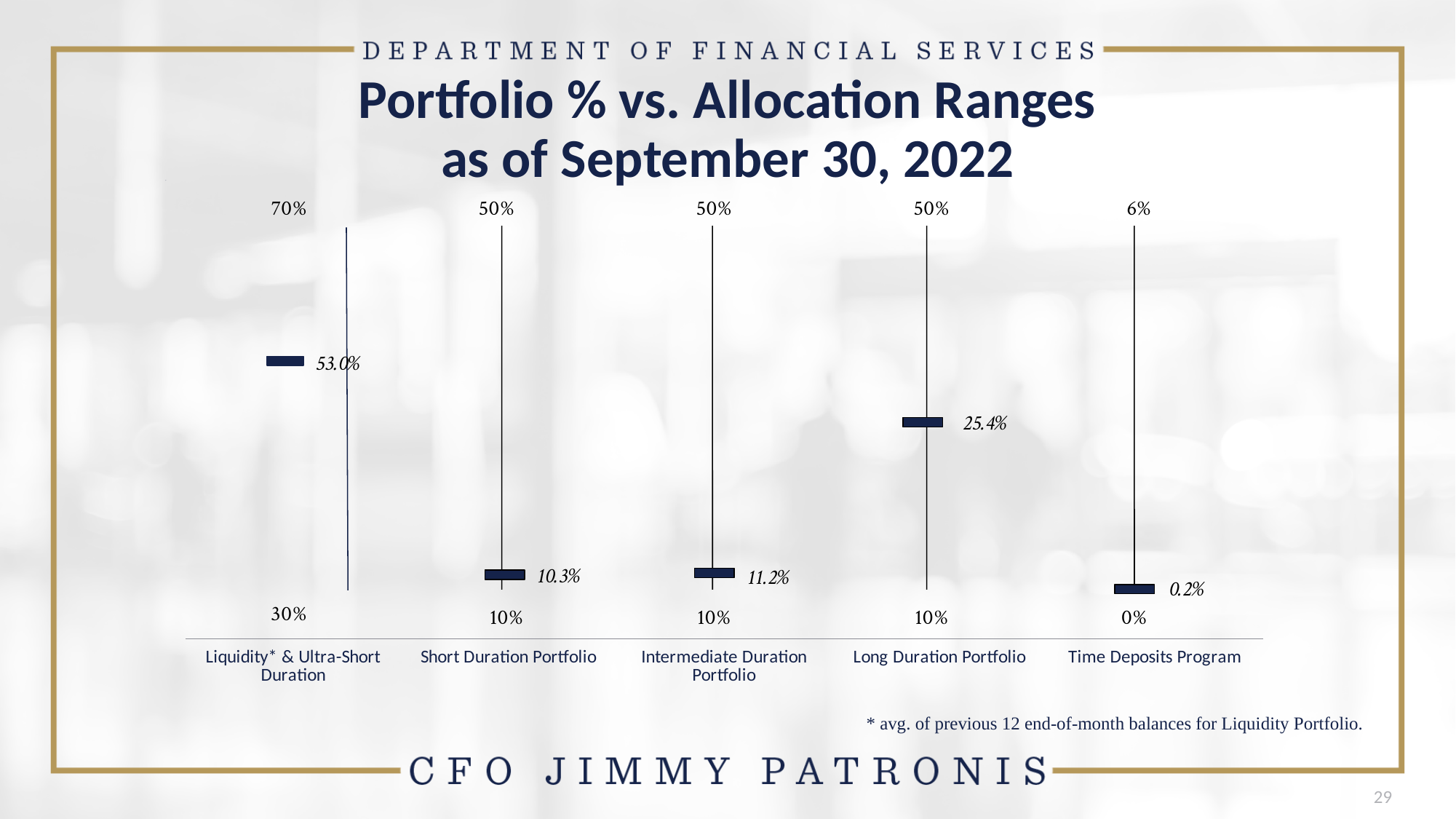

# Portfolio % vs. Allocation Ranges as of September 30, 2022

[unsupported chart]

* avg. of previous 12 end-of-month balances for Liquidity Portfolio.
29